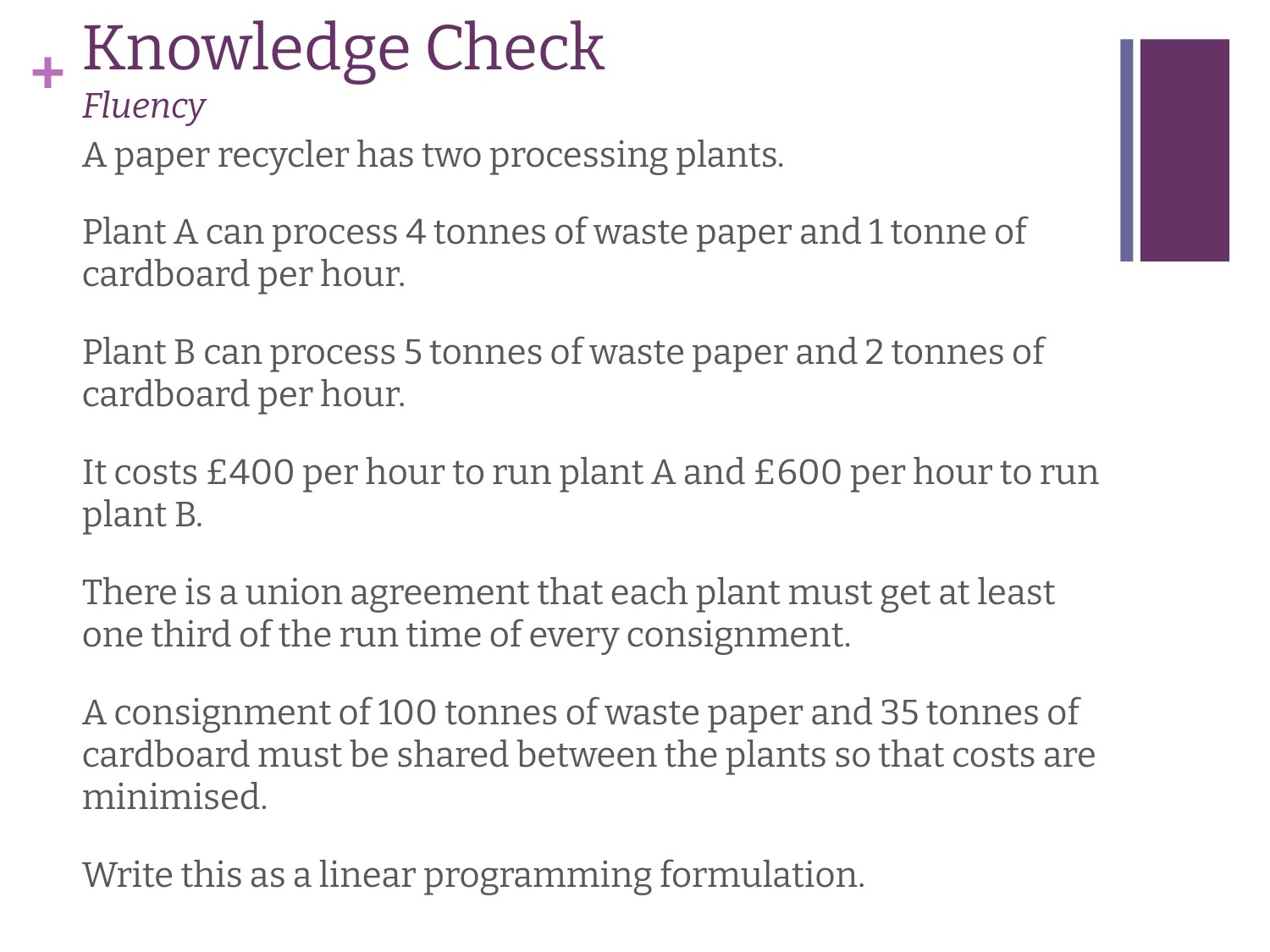

# Knowledge Check Fluency
A paper recycler has two processing plants.
Plant A can process 4 tonnes of waste paper and 1 tonne of cardboard per hour.
Plant B can process 5 tonnes of waste paper and 2 tonnes of cardboard per hour.
It costs £400 per hour to run plant A and £600 per hour to run plant B.
There is a union agreement that each plant must get at least one third of the run time of every consignment.
A consignment of 100 tonnes of waste paper and 35 tonnes of cardboard must be shared between the plants so that costs are minimised.
Write this as a linear programming formulation.